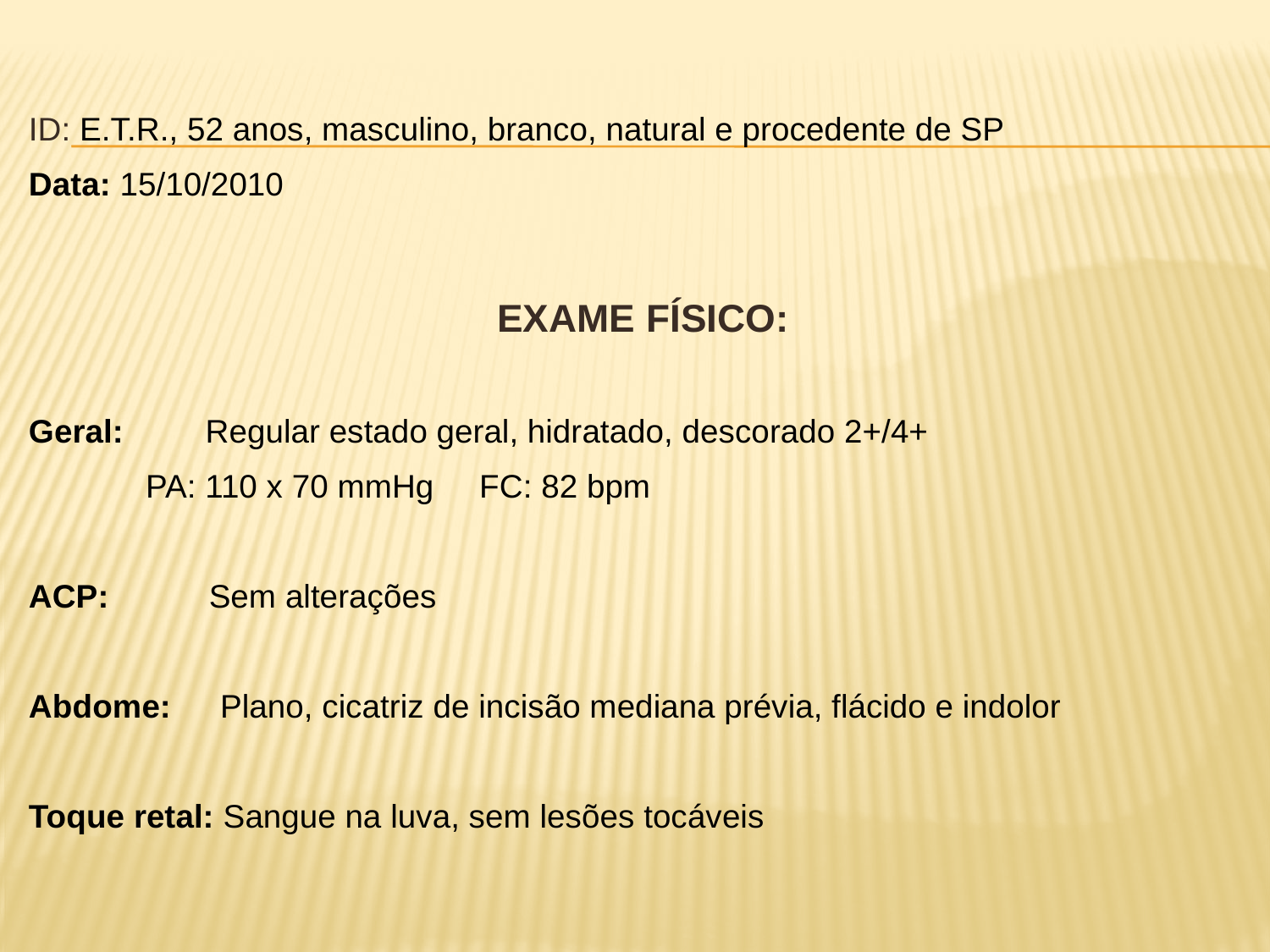

ID: E.T.R., 52 anos, masculino, branco, natural e procedente de SP
Data: 15/10/2010

EXAME FÍSICO:

Geral:         Regular estado geral, hidratado, descorado 2+/4+
 		        PA: 110 x 70 mmHg     FC: 82 bpm

ACP:           Sem alterações

Abdome: 	Plano, cicatriz de incisão mediana prévia, flácido e indolor

Toque retal: Sangue na luva, sem lesões tocáveis